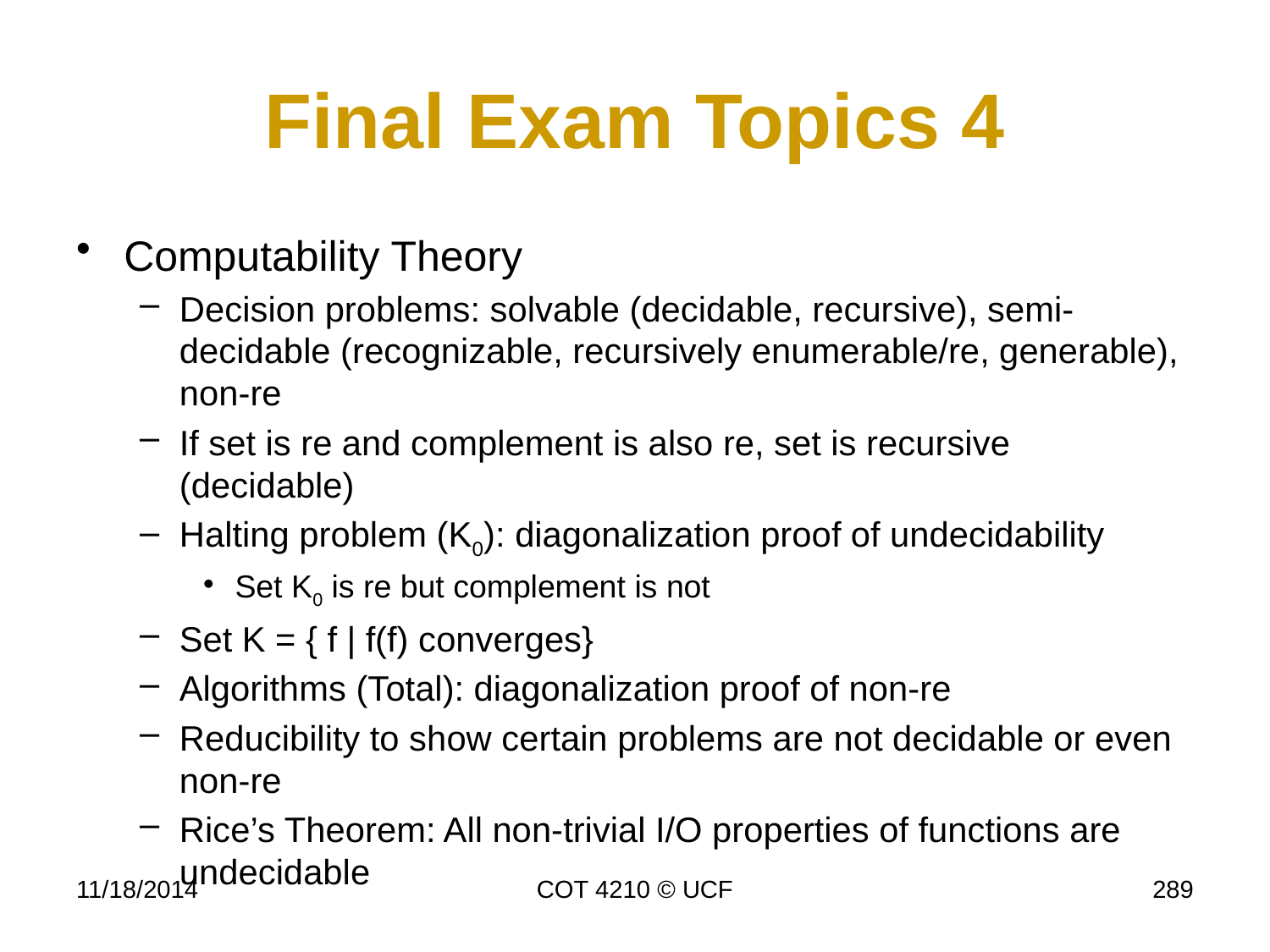

# Final Exam Topics 4
Computability Theory
Decision problems: solvable (decidable, recursive), semi-decidable (recognizable, recursively enumerable/re, generable), non-re
If set is re and complement is also re, set is recursive (decidable)
Halting problem (K0): diagonalization proof of undecidability
Set K0 is re but complement is not
Set K = { f | f(f) converges}
Algorithms (Total): diagonalization proof of non-re
Reducibility to show certain problems are not decidable or even non-re
Rice’s Theorem: All non-trivial I/O properties of functions are undecidable
11/18/2014
COT 4210 © UCF
289